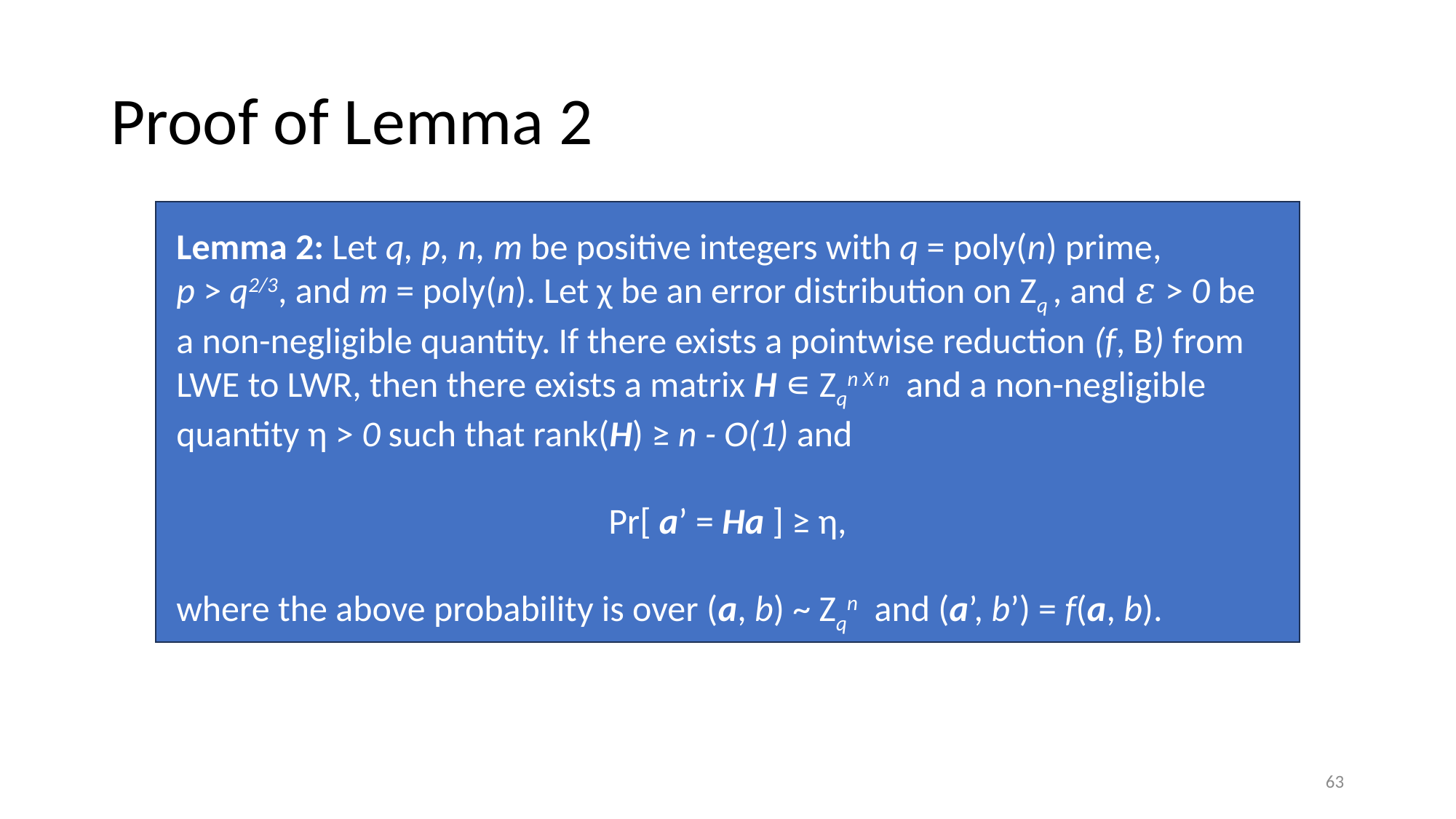

# Proof of Lemma 2

Lemma 2: Let q, p, n, m be positive integers with q = poly(n) prime,
p > q2/3, and m = poly(n). Let χ be an error distribution on Zq , and 𝜀 > 0 be a non-negligible quantity. If there exists a pointwise reduction (f, B) from LWE to LWR, then there exists a matrix H ∊ Zqn X n  and a non-negligible quantity η > 0 such that rank(H) ≥ n - O(1) and

Pr[ a’ = Ha ] ≥ η,

where the above probability is over (a, b) ~ Zqn  and (a’, b’) = f(a, b).
63